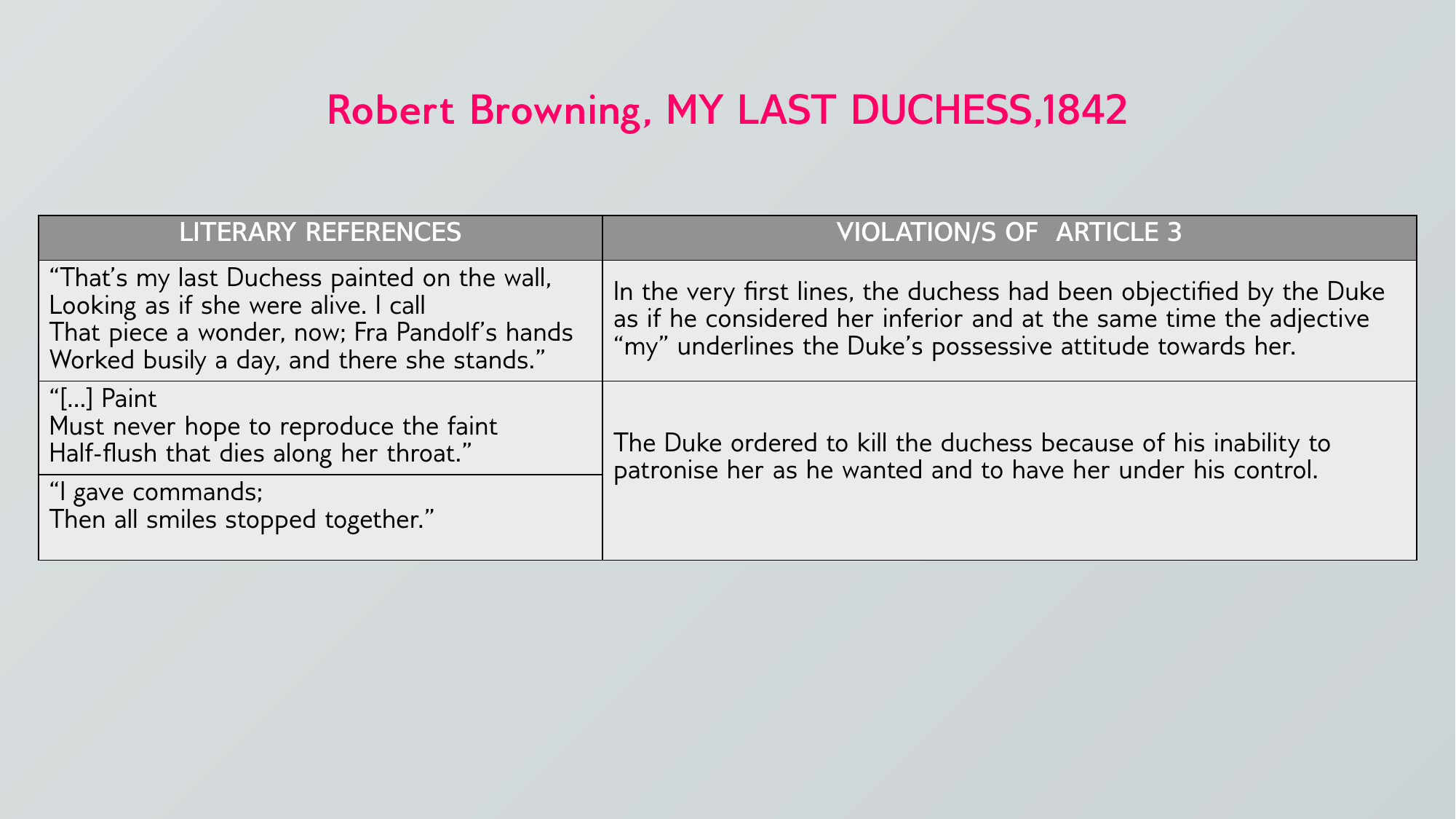

Robert Browning, MY LAST DUCHESS,1842
| LITERARY REFERENCES | VIOLATION/S OF ARTICLE 3 |
| --- | --- |
| “That’s my last Duchess painted on the wall,  Looking as if she were alive. I call  That piece a wonder, now; Fra Pandolf’s hands  Worked busily a day, and there she stands.” | In the very first lines, the duchess had been objectified by the Duke as if he considered her inferior and at the same time the adjective “my” underlines the Duke’s possessive attitude towards her. |
| “[...] Paint Must never hope to reproduce the faint Half-flush that dies along her throat.” | The Duke ordered to kill the duchess because of his inability to patronise her as he wanted and to have her under his control. |
| “I gave commands;  Then all smiles stopped together.” |  |